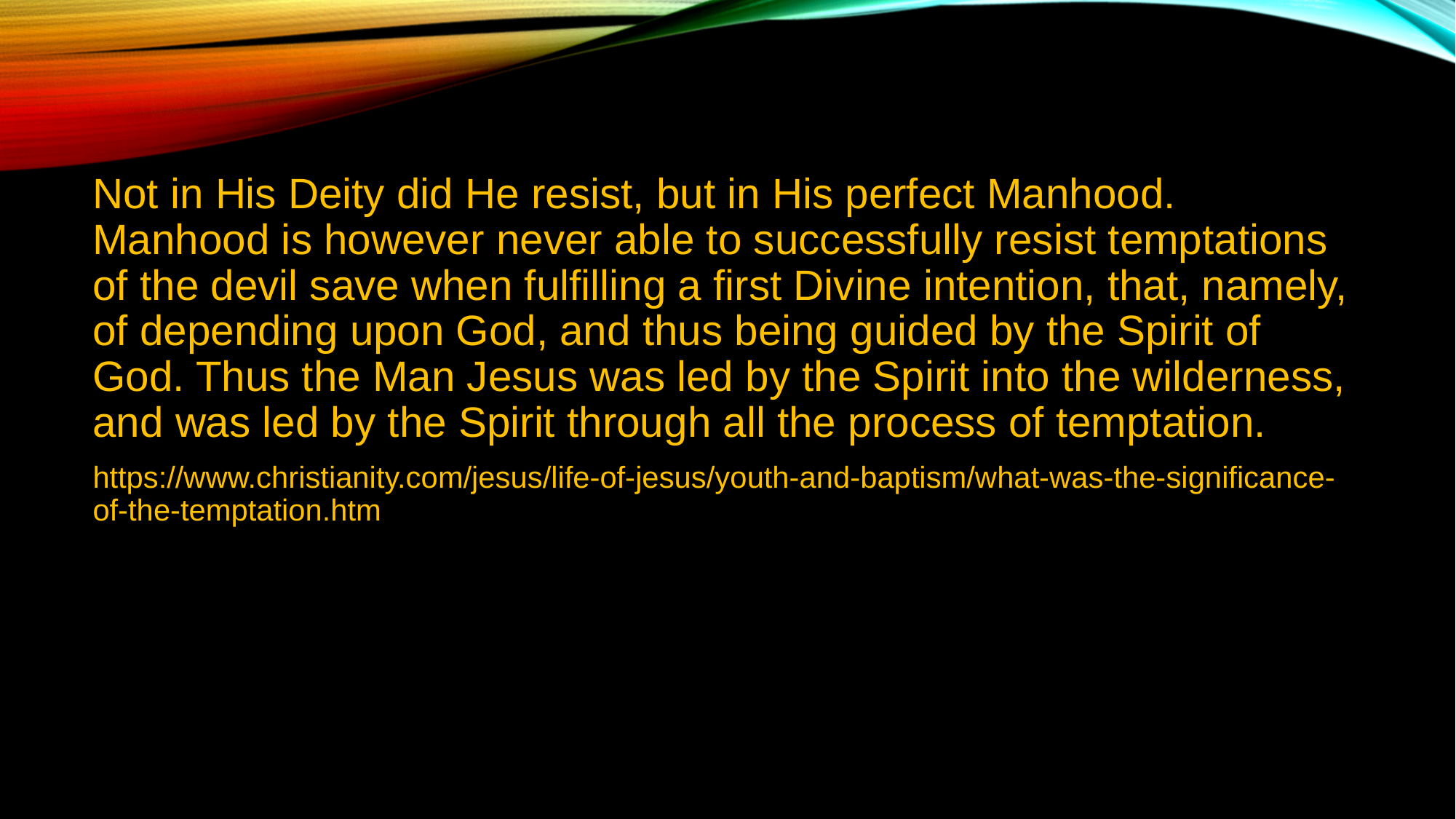

Not in His Deity did He resist, but in His perfect Manhood. Manhood is however never able to successfully resist temptations of the devil save when fulfilling a first Divine intention, that, namely, of depending upon God, and thus being guided by the Spirit of God. Thus the Man Jesus was led by the Spirit into the wilderness, and was led by the Spirit through all the process of temptation.
https://www.christianity.com/jesus/life-of-jesus/youth-and-baptism/what-was-the-significance-of-the-temptation.htm